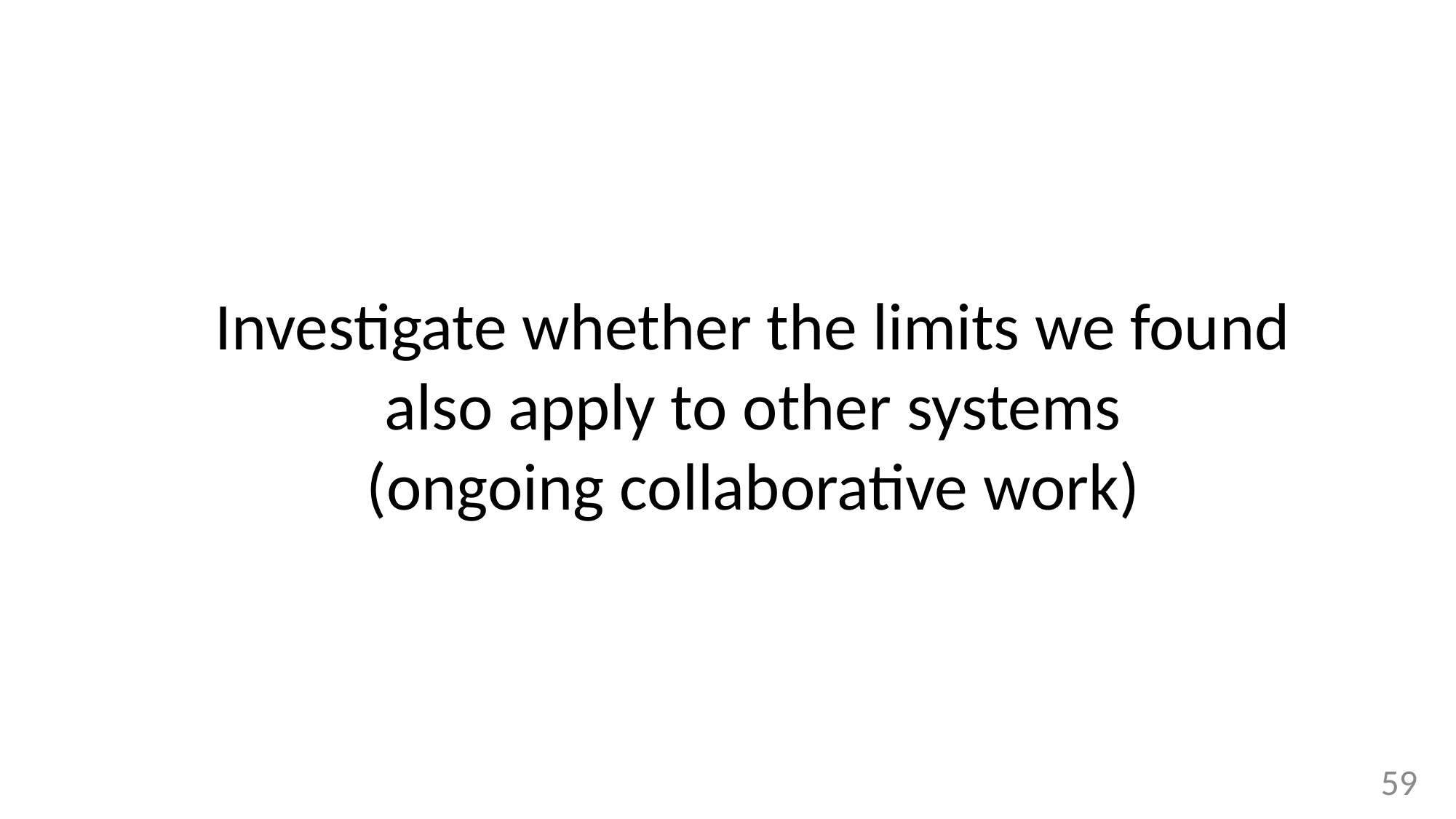

Investigate whether the limits we found also apply to other systems
(ongoing collaborative work)
59